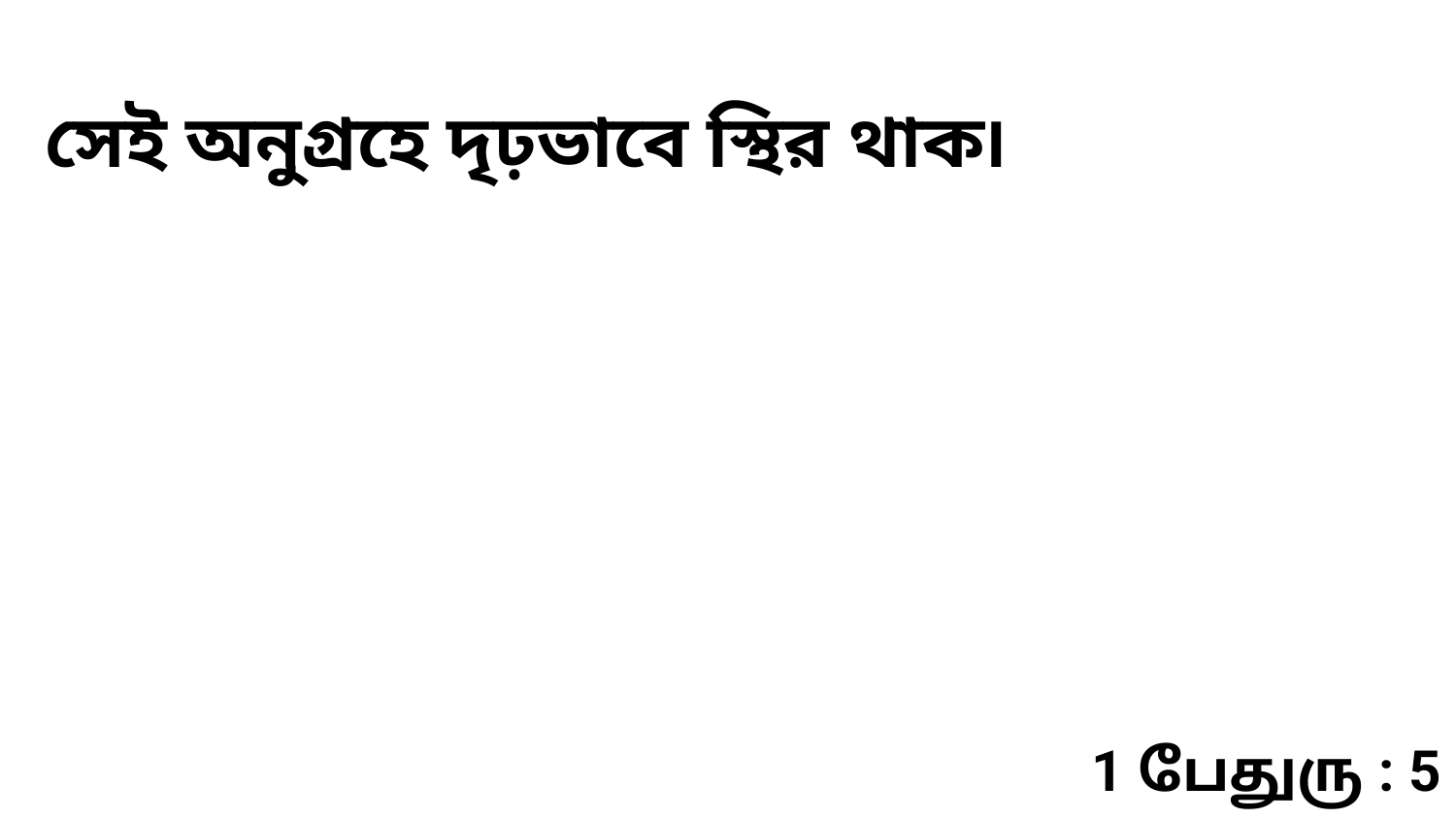

সেই অনুগ্রহে দৃঢ়ভাবে স্থির থাক৷
1 பேதுரு : 5